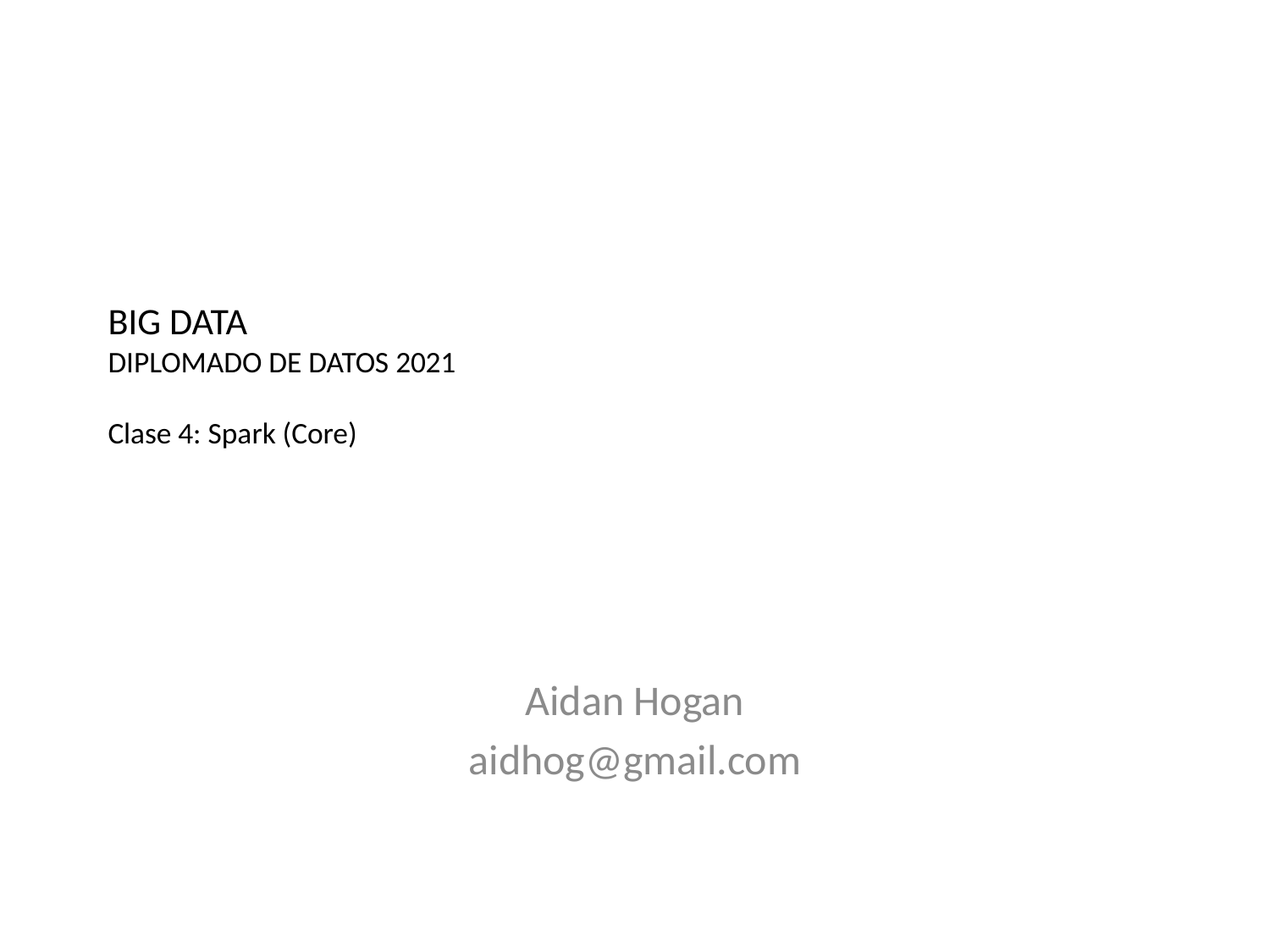

# Big Data Diplomado de Datos 2021 Clase 4: Spark (Core)
Aidan Hogan
aidhog@gmail.com